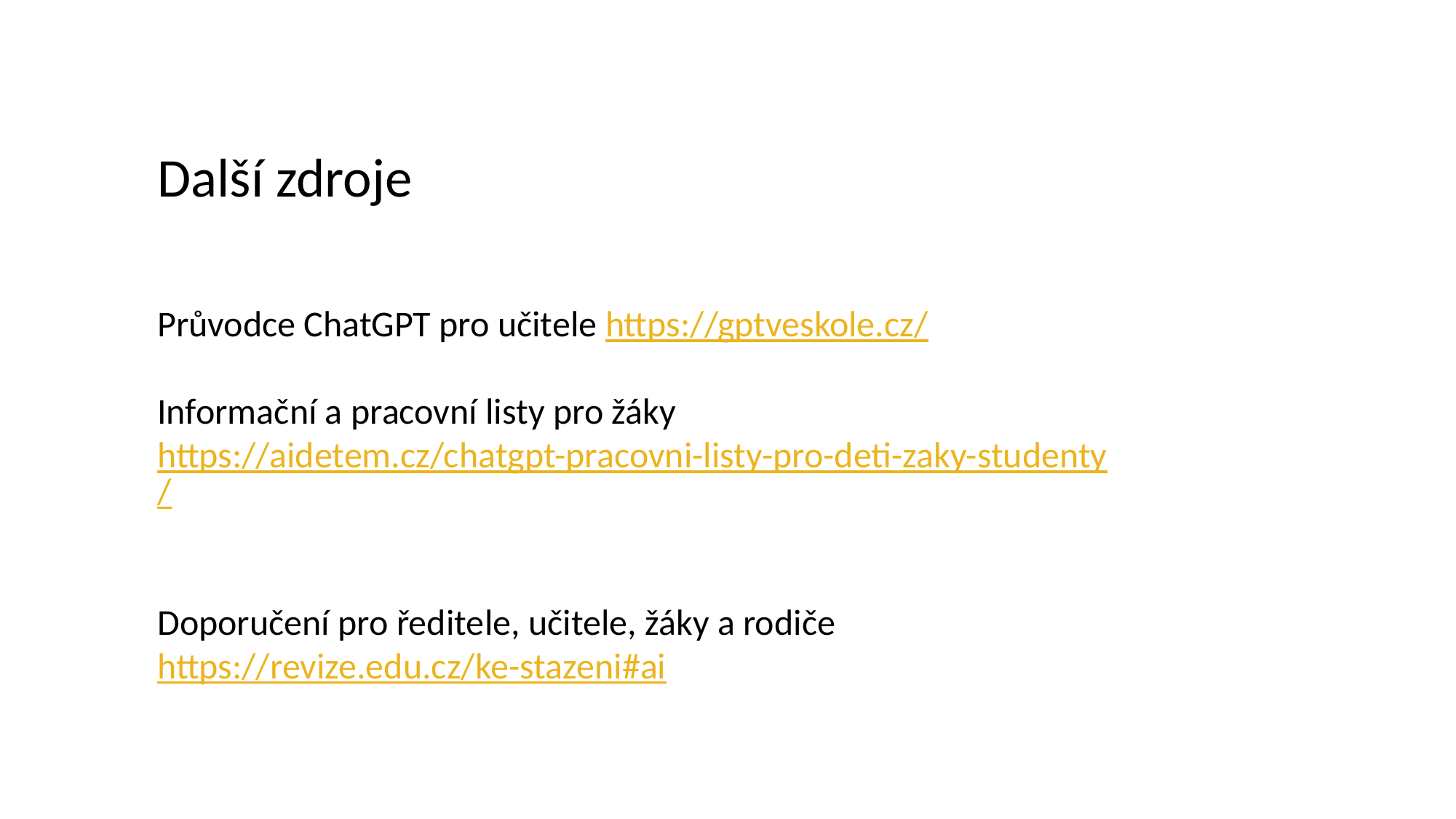

Další zdroje
Průvodce ChatGPT pro učitele https://gptveskole.cz/

Informační a pracovní listy pro žáky https://aidetem.cz/chatgpt-pracovni-listy-pro-deti-zaky-studenty/

Doporučení pro ředitele, učitele, žáky a rodiče https://revize.edu.cz/ke-stazeni#ai